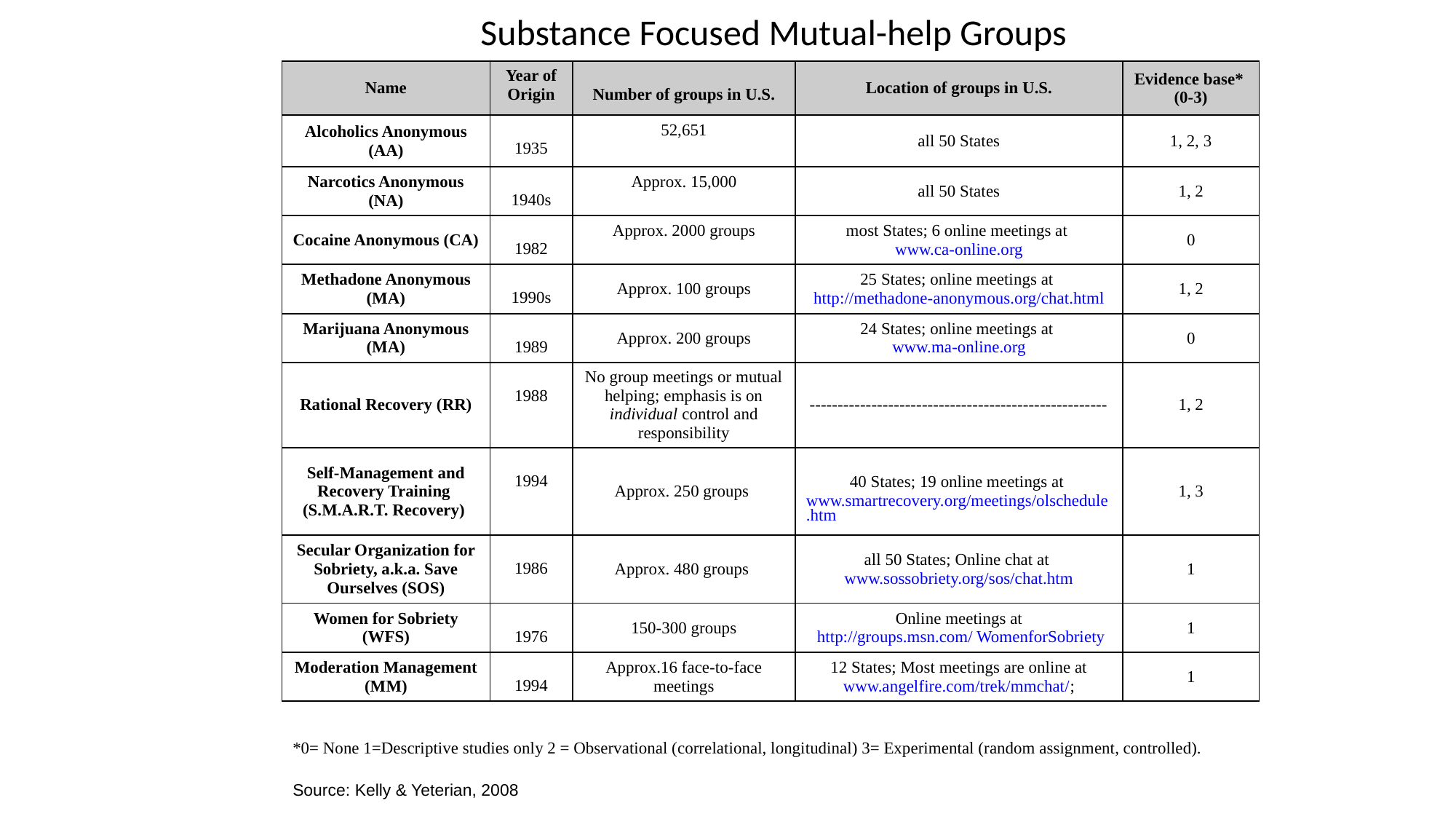

Substance Focused Mutual-help Groups
| Name | Year of Origin | Number of groups in U.S. | Location of groups in U.S. | Evidence base\* (0-3) |
| --- | --- | --- | --- | --- |
| Alcoholics Anonymous (AA) | 1935 | 52,651 | all 50 States | 1, 2, 3 |
| Narcotics Anonymous (NA) | 1940s | Approx. 15,000 | all 50 States | 1, 2 |
| Cocaine Anonymous (CA) | 1982 | Approx. 2000 groups | most States; 6 online meetings at www.ca-online.org | 0 |
| Methadone Anonymous (MA) | 1990s | Approx. 100 groups | 25 States; online meetings at http://methadone-anonymous.org/chat.html | 1, 2 |
| Marijuana Anonymous (MA) | 1989 | Approx. 200 groups | 24 States; online meetings at www.ma-online.org | 0 |
| Rational Recovery (RR) | 1988 | No group meetings or mutual helping; emphasis is on individual control and responsibility | ----------------------------------------------------- | 1, 2 |
| Self-Management and Recovery Training (S.M.A.R.T. Recovery) | 1994 | Approx. 250 groups | 40 States; 19 online meetings at www.smartrecovery.org/meetings/olschedule.htm | 1, 3 |
| Secular Organization for Sobriety, a.k.a. Save Ourselves (SOS) | 1986 | Approx. 480 groups | all 50 States; Online chat at www.sossobriety.org/sos/chat.htm | 1 |
| Women for Sobriety (WFS) | 1976 | 150-300 groups | Online meetings at http://groups.msn.com/ WomenforSobriety | 1 |
| Moderation Management (MM) | 1994 | Approx.16 face-to-face meetings | 12 States; Most meetings are online at www.angelfire.com/trek/mmchat/; | 1 |
*0= None 1=Descriptive studies only 2 = Observational (correlational, longitudinal) 3= Experimental (random assignment, controlled).
Source: Kelly & Yeterian, 2008